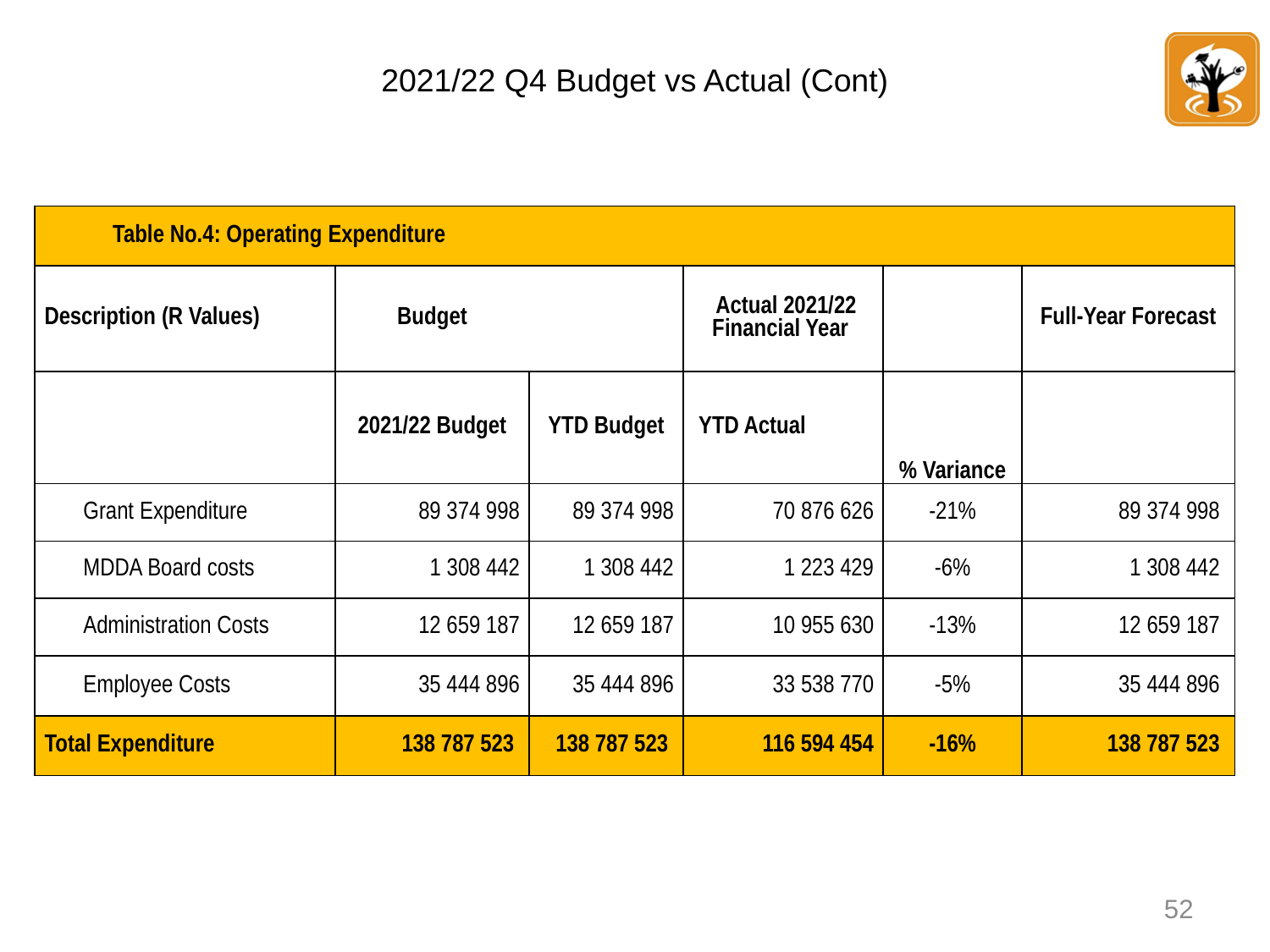

# 2021/22 Q4 Budget vs Actual (Cont)
| Table No.4: Operating Expenditure |  |  |  |  |  |
| --- | --- | --- | --- | --- | --- |
| Description (R Values) | Budget |  | Actual 2021/22 Financial Year |  | Full-Year Forecast |
|  | 2021/22 Budget | YTD Budget | YTD Actual | % Variance |  |
| Grant Expenditure | 89 374 998 | 89 374 998 | 70 876 626 | -21% | 89 374 998 |
| MDDA Board costs | 1 308 442 | 1 308 442 | 1 223 429 | -6% | 1 308 442 |
| Administration Costs | 12 659 187 | 12 659 187 | 10 955 630 | -13% | 12 659 187 |
| Employee Costs | 35 444 896 | 35 444 896 | 33 538 770 | -5% | 35 444 896 |
| Total Expenditure | 138 787 523 | 138 787 523 | 116 594 454 | -16% | 138 787 523 |
|  |
| --- |
52